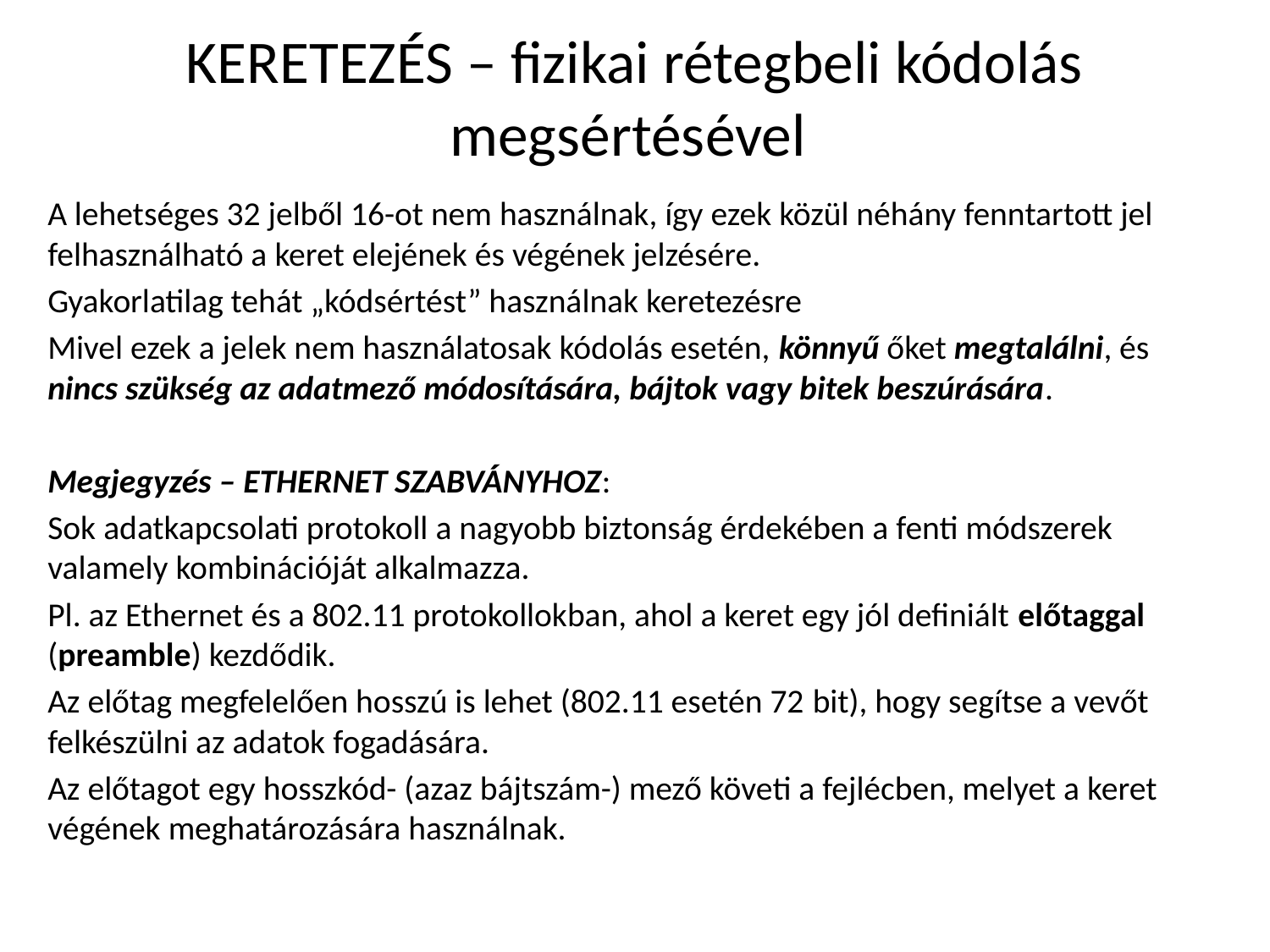

# KERETEZÉS – fizikai rétegbeli kódolás megsértésével
A lehetséges 32 jelből 16-ot nem használnak, így ezek közül néhány fenntartott jel felhasználható a keret elejének és végének jelzésére.
Gyakorlatilag tehát „kódsértést” használnak keretezésre
Mivel ezek a jelek nem használatosak kódolás esetén, könnyű őket megtalálni, és nincs szükség az adatmező módosítására, bájtok vagy bitek beszúrására.

Megjegyzés – ETHERNET SZABVÁNYHOZ:
Sok adatkapcsolati protokoll a nagyobb biztonság érdekében a fenti módszerek valamely kombinációját alkalmazza.
Pl. az Ethernet és a 802.11 protokollokban, ahol a keret egy jól definiált előtaggal (preamble) kezdődik.
Az előtag megfelelően hosszú is lehet (802.11 esetén 72 bit), hogy segítse a vevőt felkészülni az adatok fogadására.
Az előtagot egy hosszkód- (azaz bájtszám-) mező követi a fejlécben, melyet a keret végének meghatározására használnak.